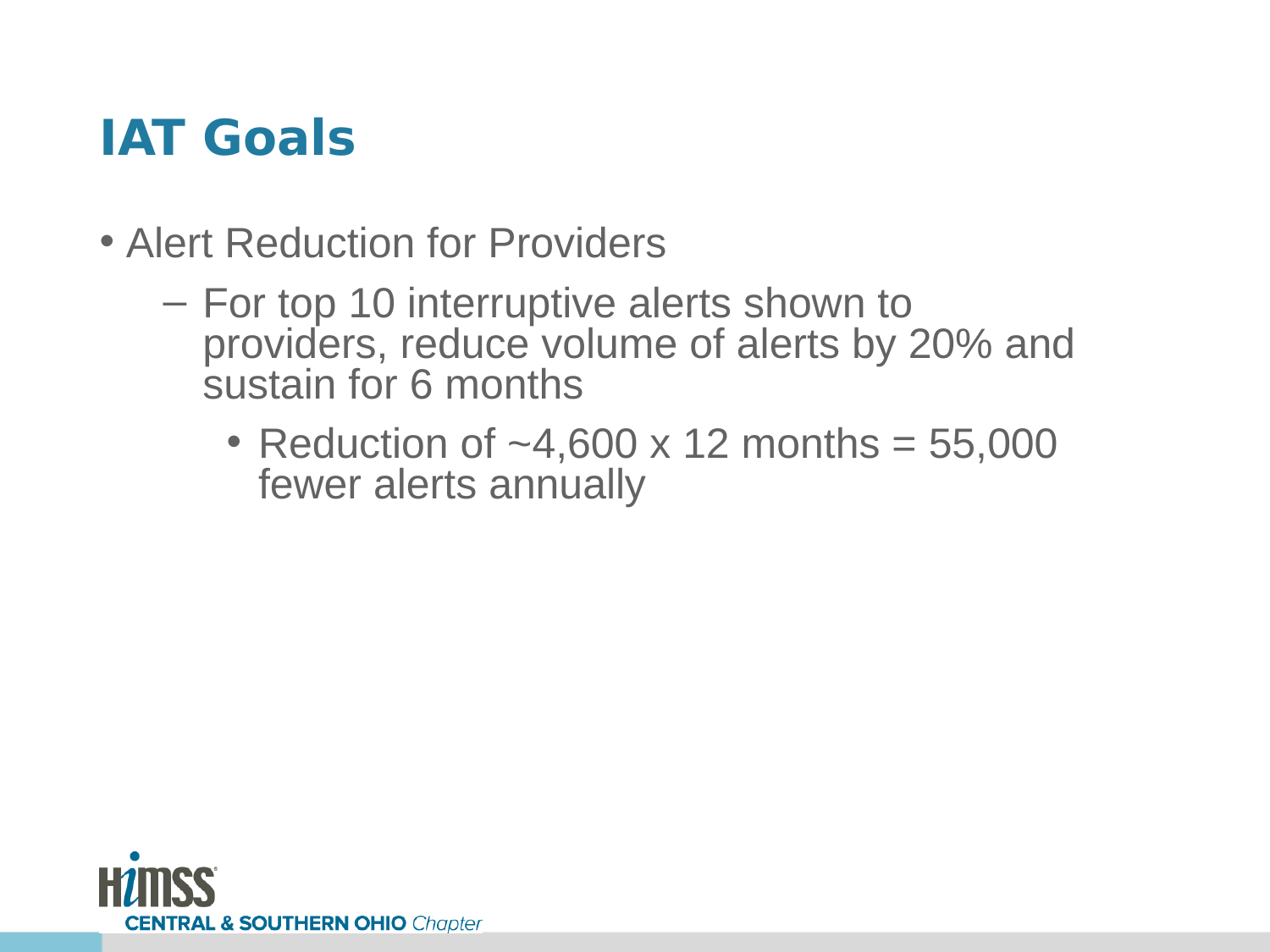

# IAT Goals
Alert Reduction for Providers
For top 10 interruptive alerts shown to providers, reduce volume of alerts by 20% and sustain for 6 months
Reduction of ~4,600 x 12 months = 55,000 fewer alerts annually